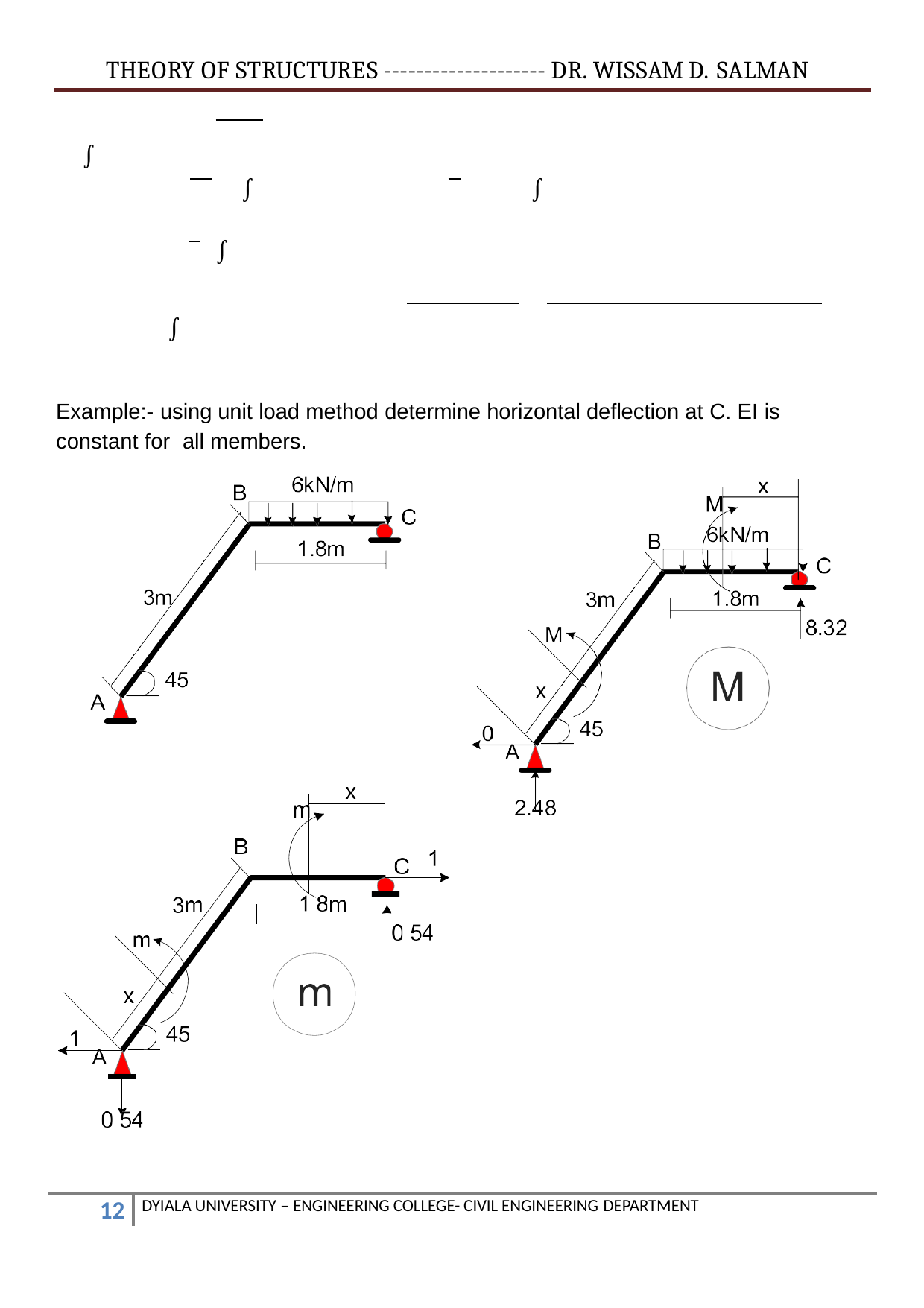

THEORY OF STRUCTURES -------------------- DR. WISSAM D. SALMAN

          	  ∫

      ∫                      ∫

    ∫

  ∫

Example:- using unit load method determine horizontal deflection at C. EI is constant for  all members.

DYIALA UNIVERSITY – ENGINEERING COLLEGE- CIVIL ENGINEERING DEPARTMENT
12